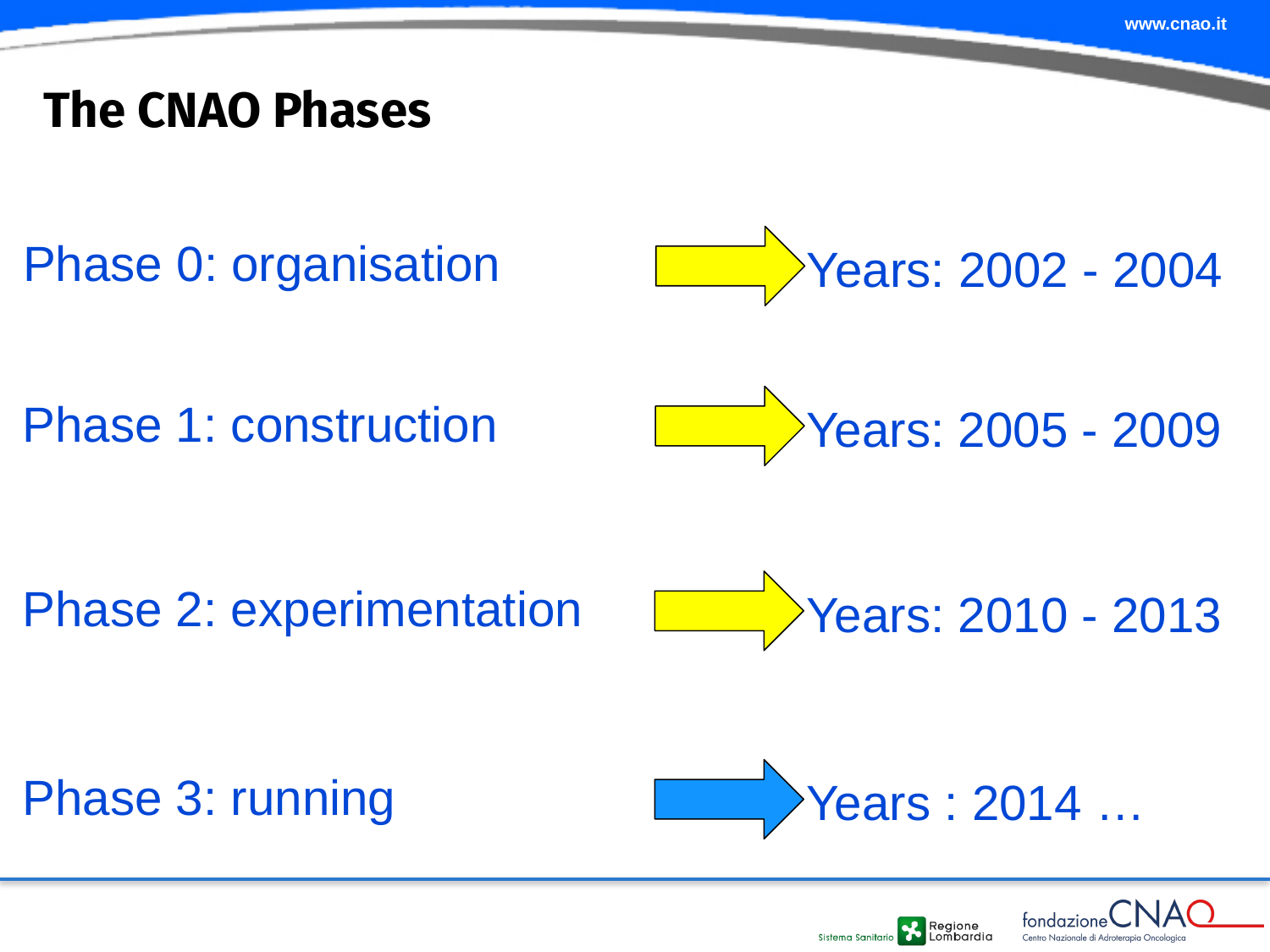

# The CNAO Phases
Phase 0: organisation

Years: 2002 - 2004
Phase 1: construction

Years: 2005 - 2009
Phase 2: experimentation

Years: 2010 - 2013
Phase 3: running

Years : 2014 …